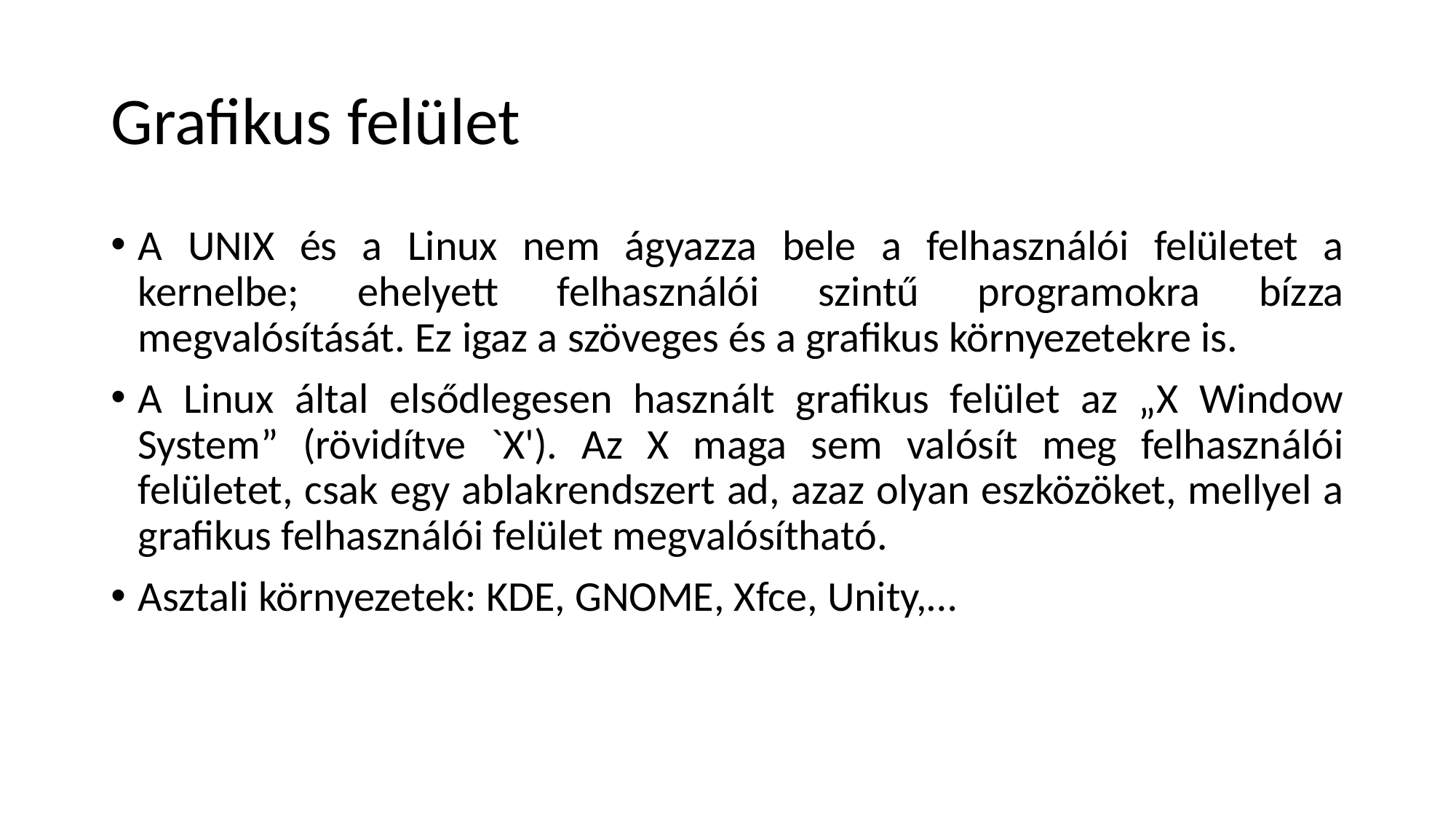

# Grafikus felület
A UNIX és a Linux nem ágyazza bele a felhasználói felületet a kernelbe; ehelyett felhasználói szintű programokra bízza megvalósítását. Ez igaz a szöveges és a grafikus környezetekre is.
A Linux által elsődlegesen használt grafikus felület az „X Window System” (rövidítve `X'). Az X maga sem valósít meg felhasználói felületet, csak egy ablakrendszert ad, azaz olyan eszközöket, mellyel a grafikus felhasználói felület megvalósítható.
Asztali környezetek: KDE, GNOME, Xfce, Unity,…

BACK